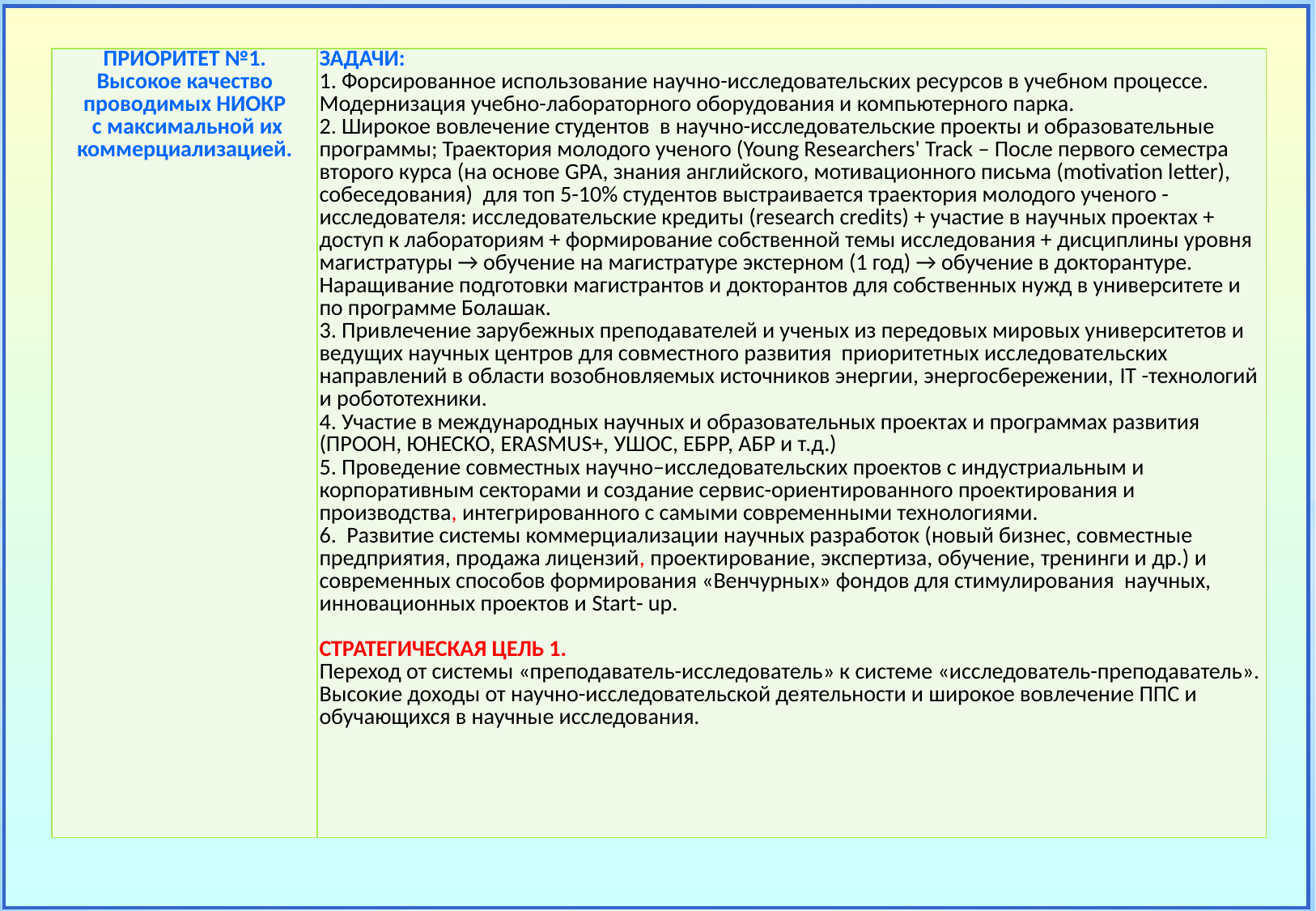

| ПРИОРИТЕТ №1. Высокое качество проводимых НИОКР c максимальной их коммерциализацией. | ЗАДАЧИ: 1. Форсированное использование научно-исследовательских ресурсов в учебном процессе. Модернизация учебно-лабораторного оборудования и компьютерного парка. 2. Широкое вовлечение студентов в научно-исследовательские проекты и образовательные программы; Траектория молодого ученого (Young Researchers' Track – После первого семестра второго курса (на основе GPA, знания английского, мотивационного письма (motivation letter), собеседования)  для топ 5-10% студентов выстраивается траектория молодого ученого -исследователя: исследовательские кредиты (research credits) + участие в научных проектах + доступ к лабораториям + формирование собственной темы исследования + дисциплины уровня магистратуры → обучение на магистратуре экстерном (1 год) → обучение в докторантуре. Наращивание подготовки магистрантов и докторантов для собственных нужд в университете и по программе Болашак. 3. Привлечение зарубежных преподавателей и ученых из передовых мировых университетов и ведущих научных центров для совместного развития приоритетных исследовательских направлений в области возобновляемых источников энергии, энергосбережении, IT -технологий и робототехники. 4. Участие в международных научных и образовательных проектах и программах развития (ПРООН, ЮНЕСКО, ERASMUS+, УШОС, ЕБРР, АБР и т.д.) 5. Проведение совместных научно–исследовательских проектов с индустриальным и корпоративным секторами и создание сервис-ориентированного проектирования и производства, интегрированного с самыми современными технологиями. 6. Развитие системы коммерциализации научных разработок (новый бизнес, совместные предприятия, продажа лицензий, проектирование, экспертиза, обучение, тренинги и др.) и современных способов формирования «Венчурных» фондов для стимулирования научных, инновационных проектов и Start- up. СТРАТЕГИЧЕСКАЯ ЦЕЛЬ 1. Переход от системы «преподаватель-исследователь» к системе «исследователь-преподаватель». Высокие доходы от научно-исследовательской деятельности и широкое вовлечение ППС и обучающихся в научные исследования. |
| --- | --- |